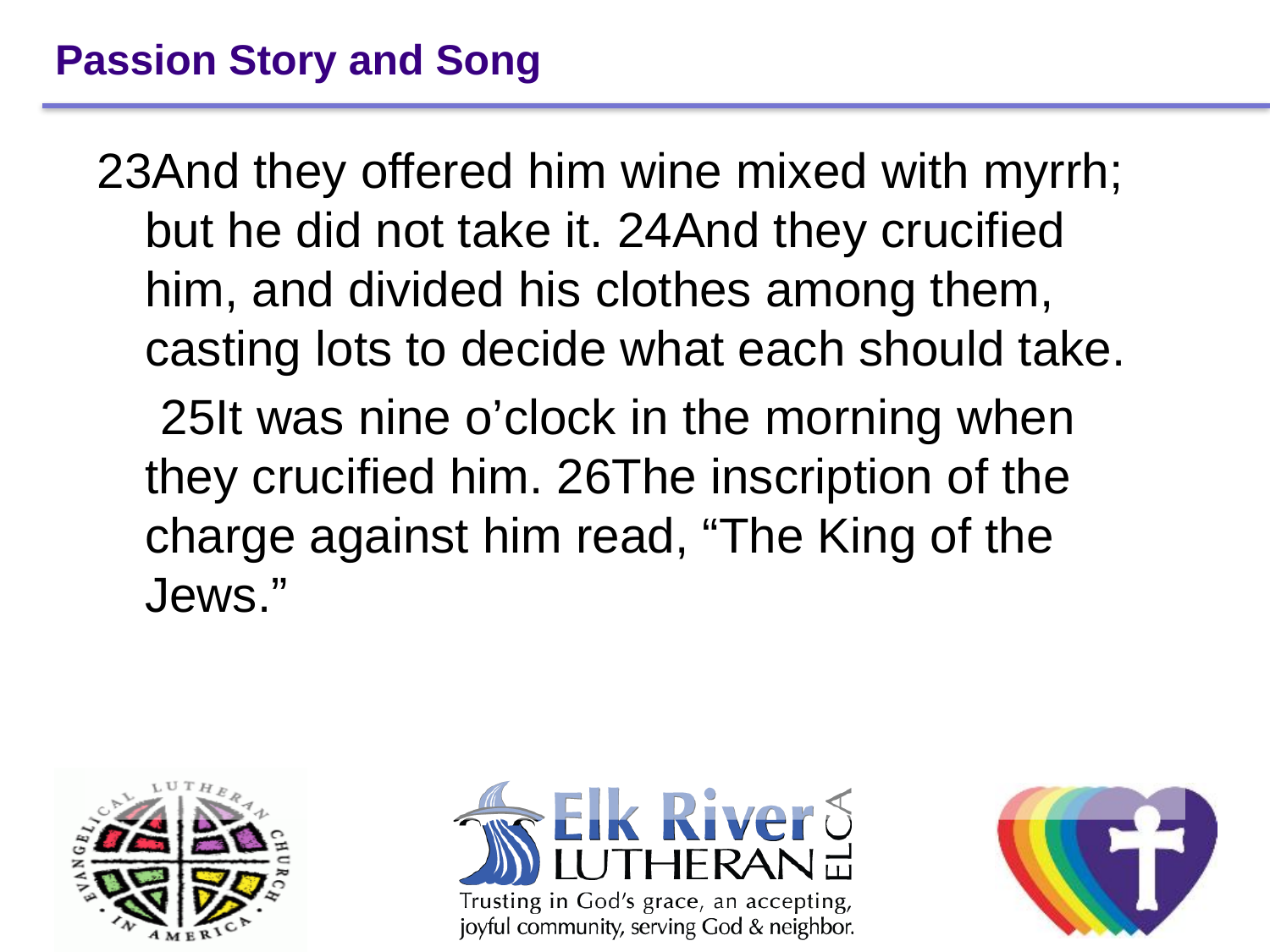

# Passion Story and Song
23And they offered him wine mixed with myrrh; but he did not take it. 24And they crucified him, and divided his clothes among them, casting lots to decide what each should take.
  25It was nine o’clock in the morning when they crucified him. 26The inscription of the charge against him read, “The King of the Jews.”